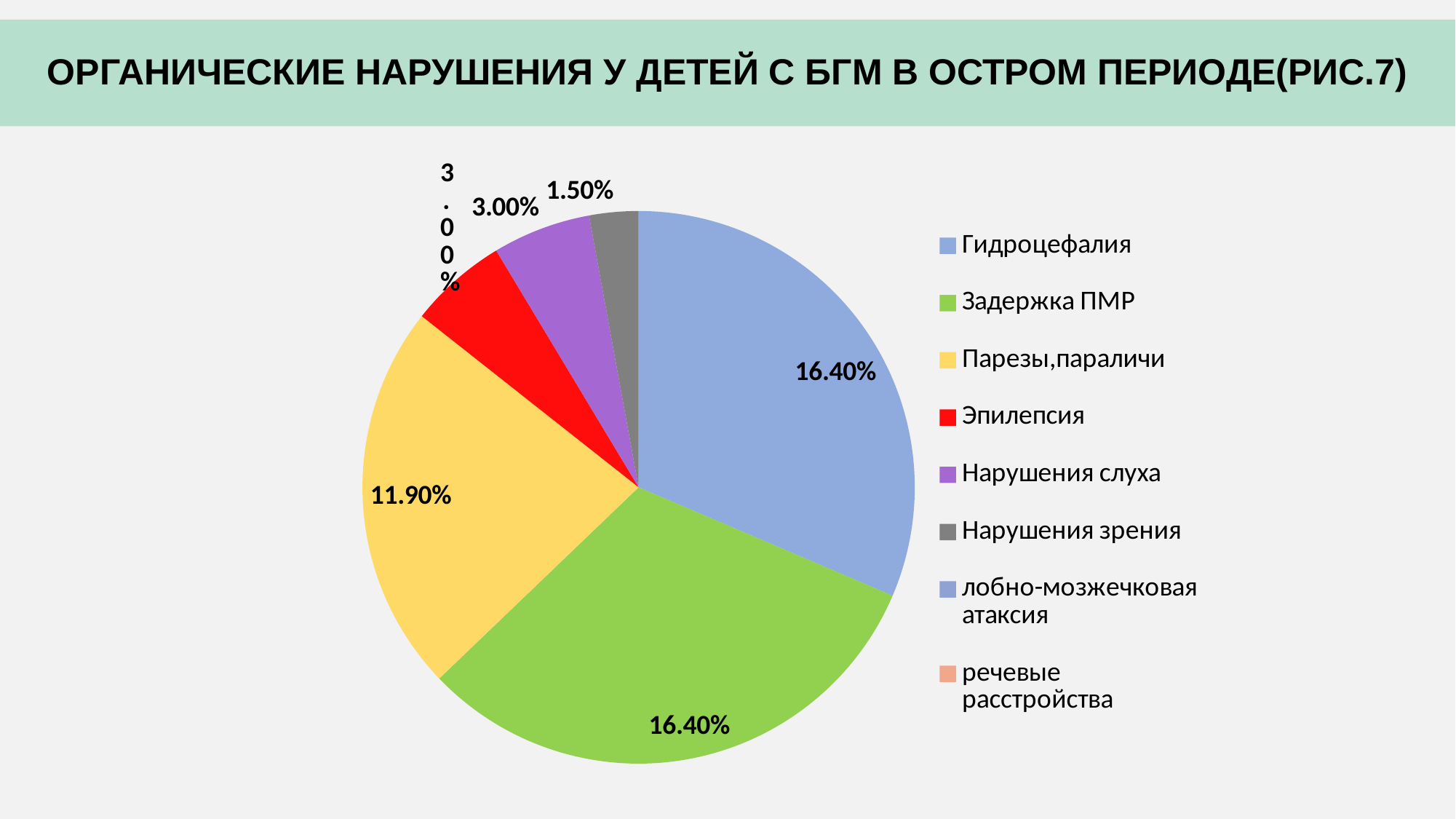

# ОРГАНИЧЕСКИЕ НАРУШЕНИЯ У ДЕТЕЙ С БГМ В ОСТРОМ ПЕРИОДЕ(РИС.7)

### Chart

| Category | Столбец1 |
|---|---|
| Гидроцефалия | 0.164 |
| Задержка ПМР | 0.164 |
| Парезы,параличи | 0.11899999999999998 |
| Эпилепсия | 0.030000000000000002 |
| Нарушения слуха | 0.030000000000000002 |
| Нарушения зрения | 0.014999999999999998 |
| лобно-мозжечковая атаксия | 0.0 |
| речевые расстройства | 0.0 |